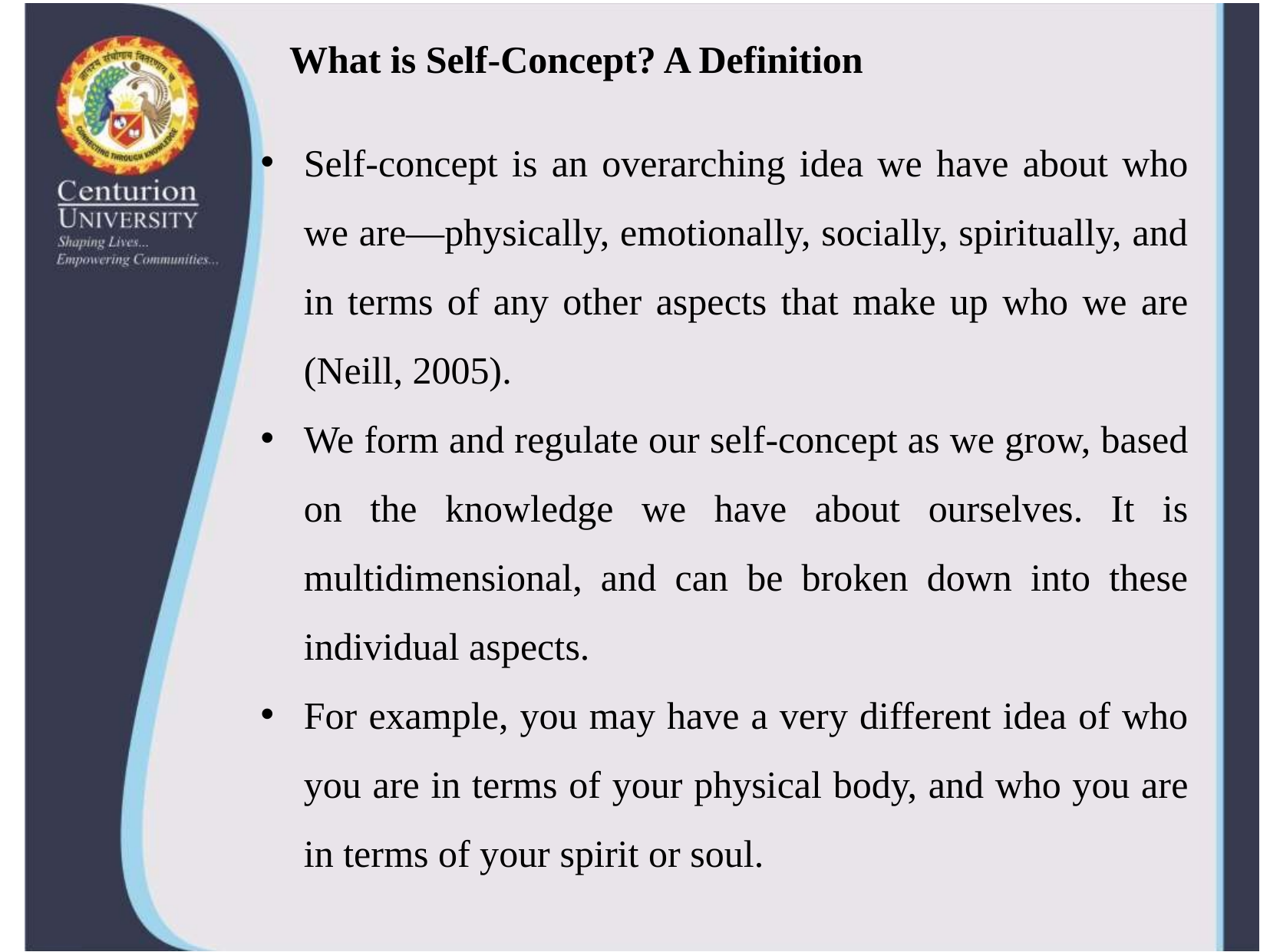

# What is Self-Concept? A Definition
Self-concept is an overarching idea we have about who we are—physically, emotionally, socially, spiritually, and in terms of any other aspects that make up who we are (Neill, 2005).
We form and regulate our self-concept as we grow, based on the knowledge we have about ourselves. It is multidimensional, and can be broken down into these individual aspects.
For example, you may have a very different idea of who you are in terms of your physical body, and who you are in terms of your spirit or soul.